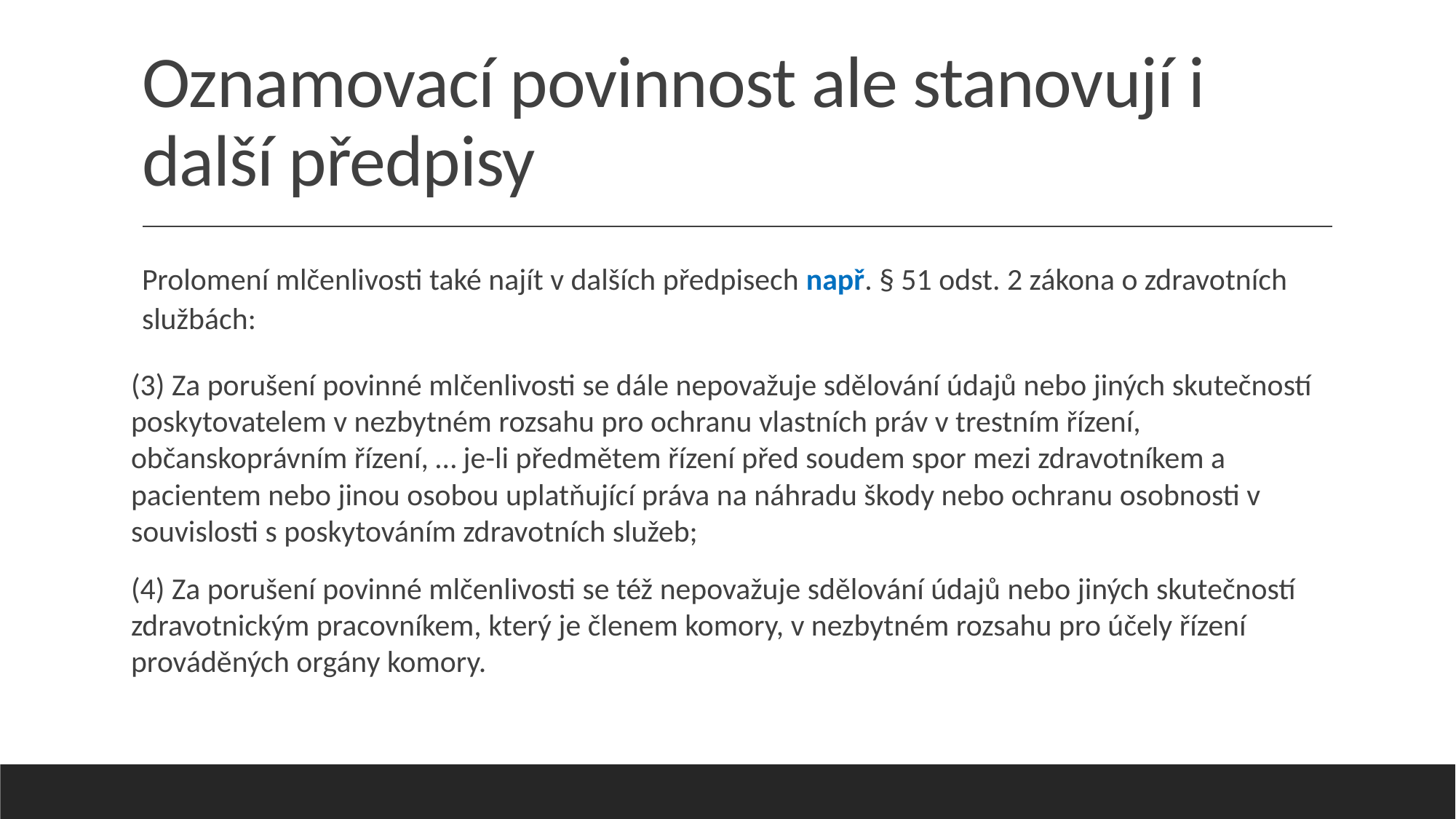

# Oznamovací povinnost ale stanovují i další předpisy
Prolomení mlčenlivosti také najít v dalších předpisech např. § 51 odst. 2 zákona o zdravotních službách:
(3) Za porušení povinné mlčenlivosti se dále nepovažuje sdělování údajů nebo jiných skutečností poskytovatelem v nezbytném rozsahu pro ochranu vlastních práv v trestním řízení, občanskoprávním řízení, … je-li předmětem řízení před soudem spor mezi zdravotníkem a pacientem nebo jinou osobou uplatňující práva na náhradu škody nebo ochranu osobnosti v souvislosti s poskytováním zdravotních služeb;
(4) Za porušení povinné mlčenlivosti se též nepovažuje sdělování údajů nebo jiných skutečností zdravotnickým pracovníkem, který je členem komory, v nezbytném rozsahu pro účely řízení prováděných orgány komory.